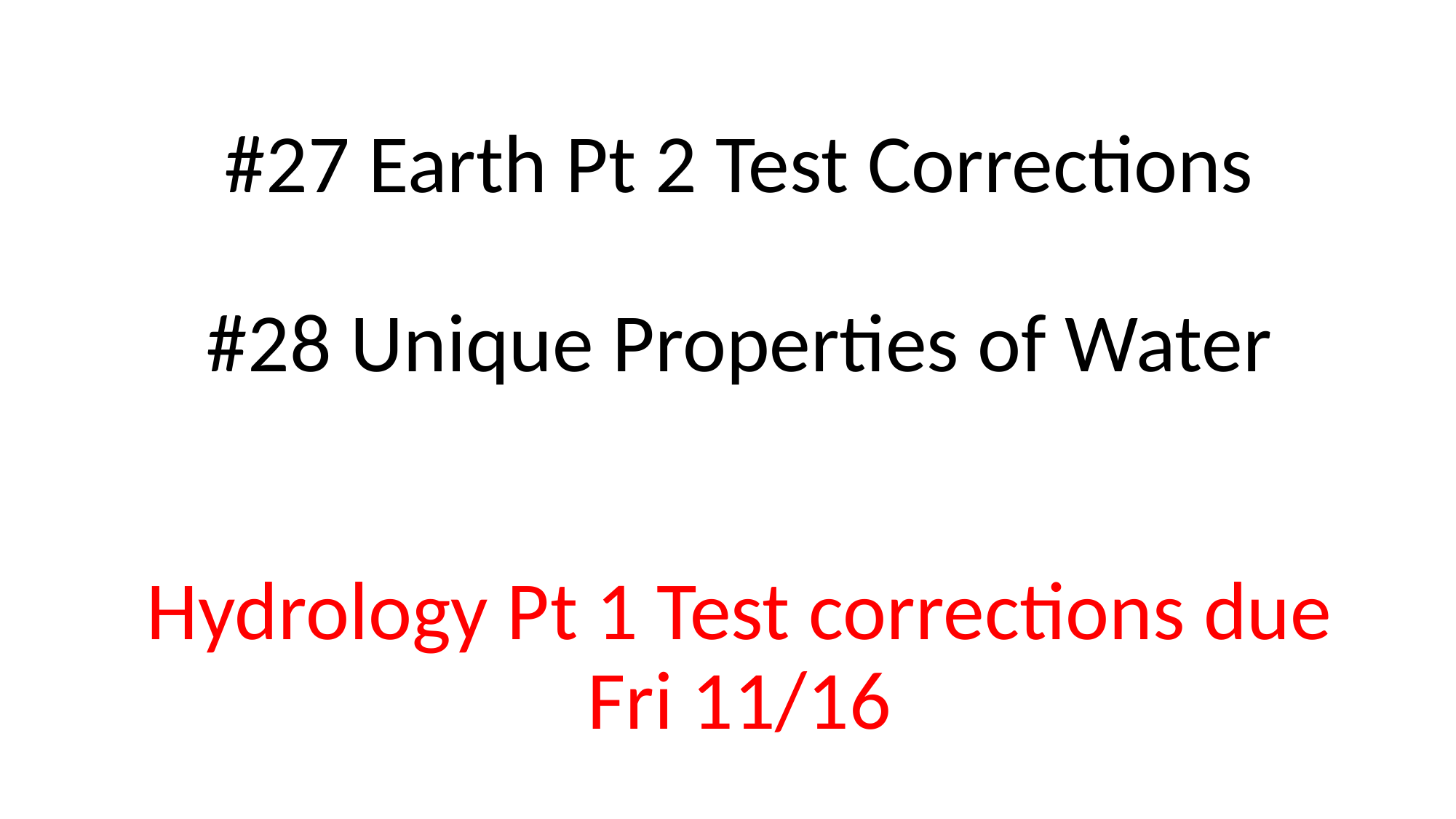

# #27 Earth Pt 2 Test Corrections #28 Unique Properties of Water Hydrology Pt 1 Test corrections due Fri 11/16